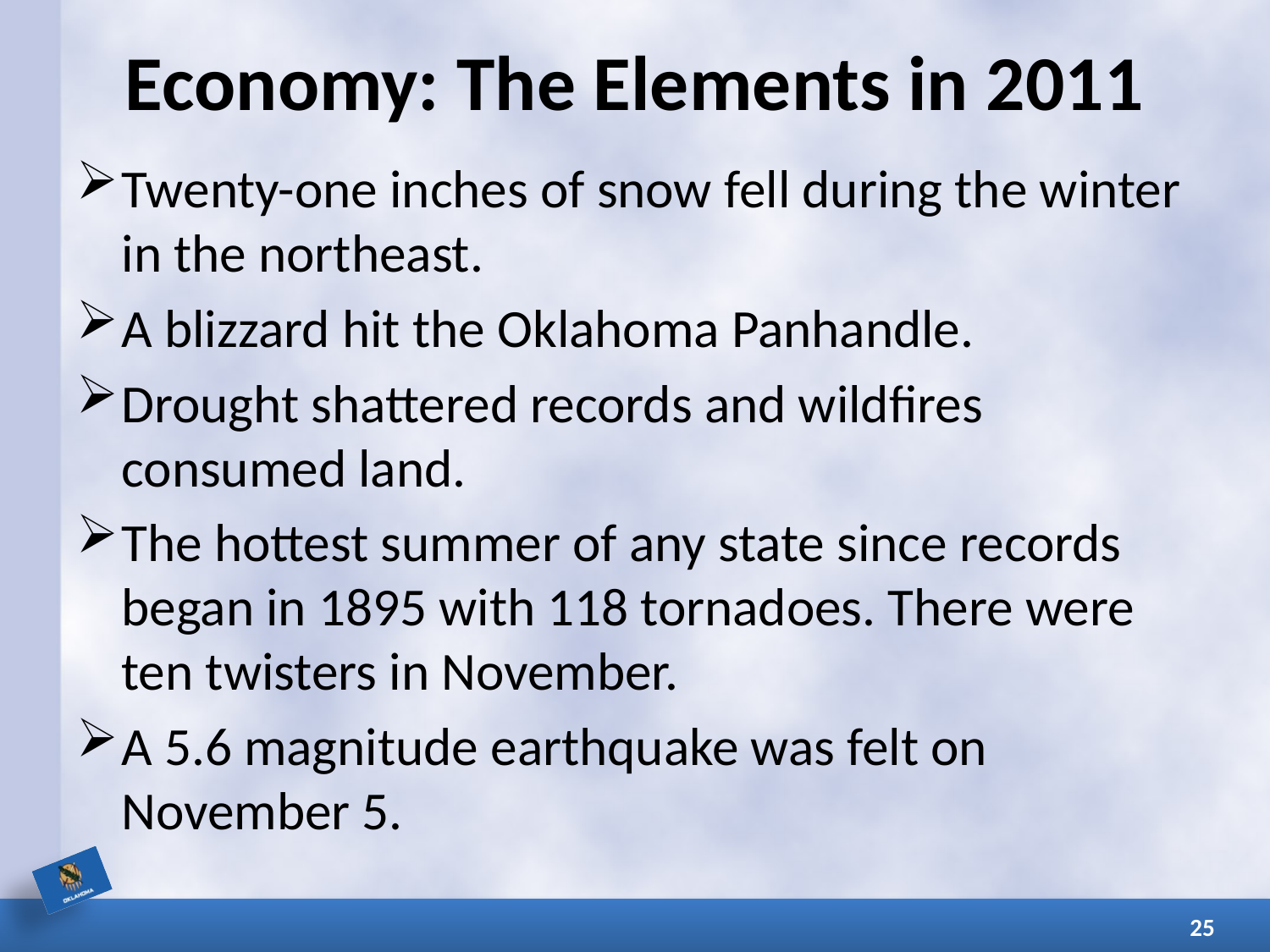

# Economy: The Elements in 2011
Twenty-one inches of snow fell during the winter in the northeast.
A blizzard hit the Oklahoma Panhandle.
Drought shattered records and wildfires consumed land.
The hottest summer of any state since records began in 1895 with 118 tornadoes. There were ten twisters in November.
A 5.6 magnitude earthquake was felt on November 5.

25